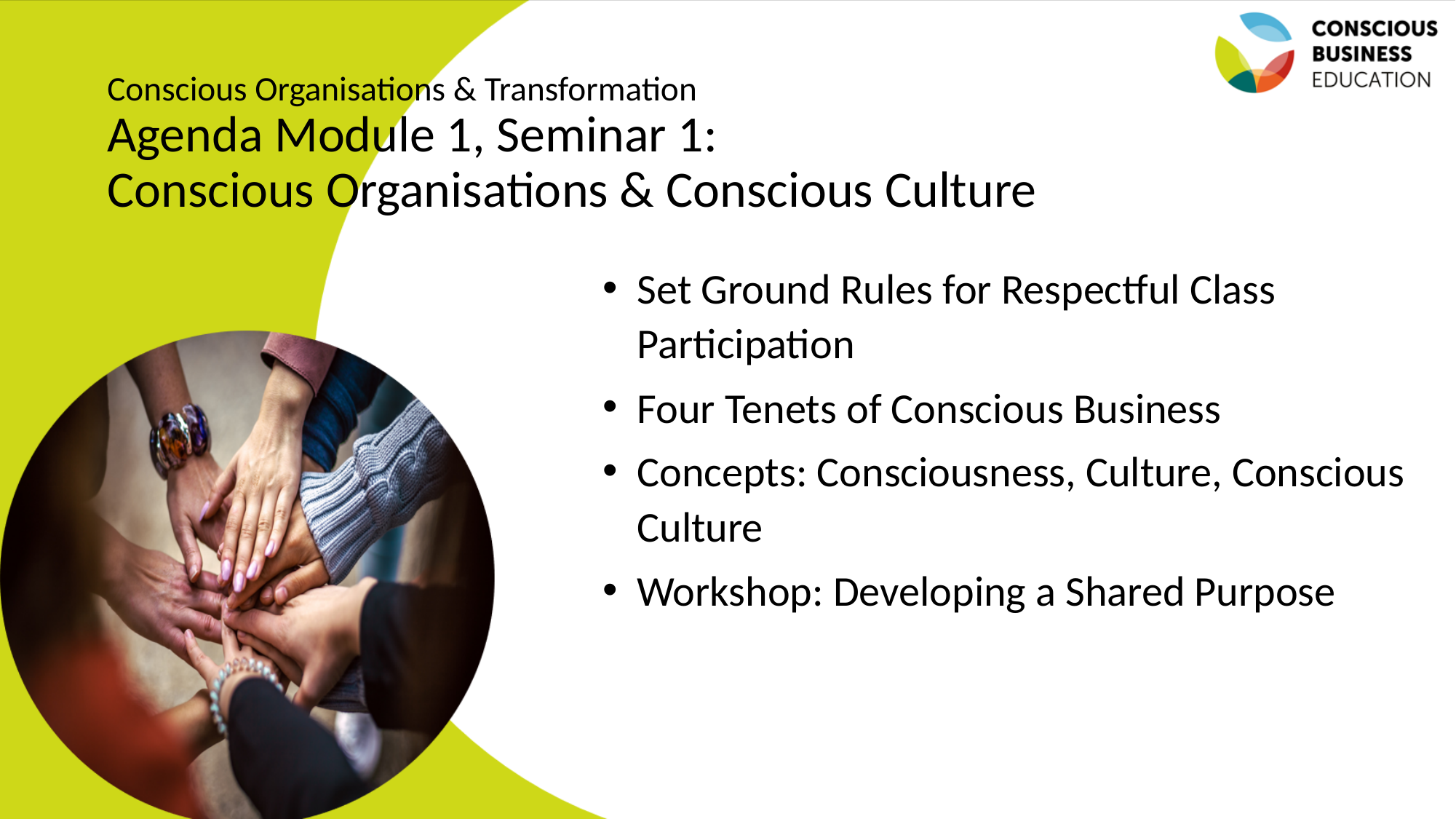

# Conscious Organisations & Transformation Agenda Module 1, Seminar 1: Conscious Organisations & Conscious Culture
Set Ground Rules for Respectful Class Participation
Four Tenets of Conscious Business
Concepts: Consciousness, Culture, Conscious Culture
Workshop: Developing a Shared Purpose